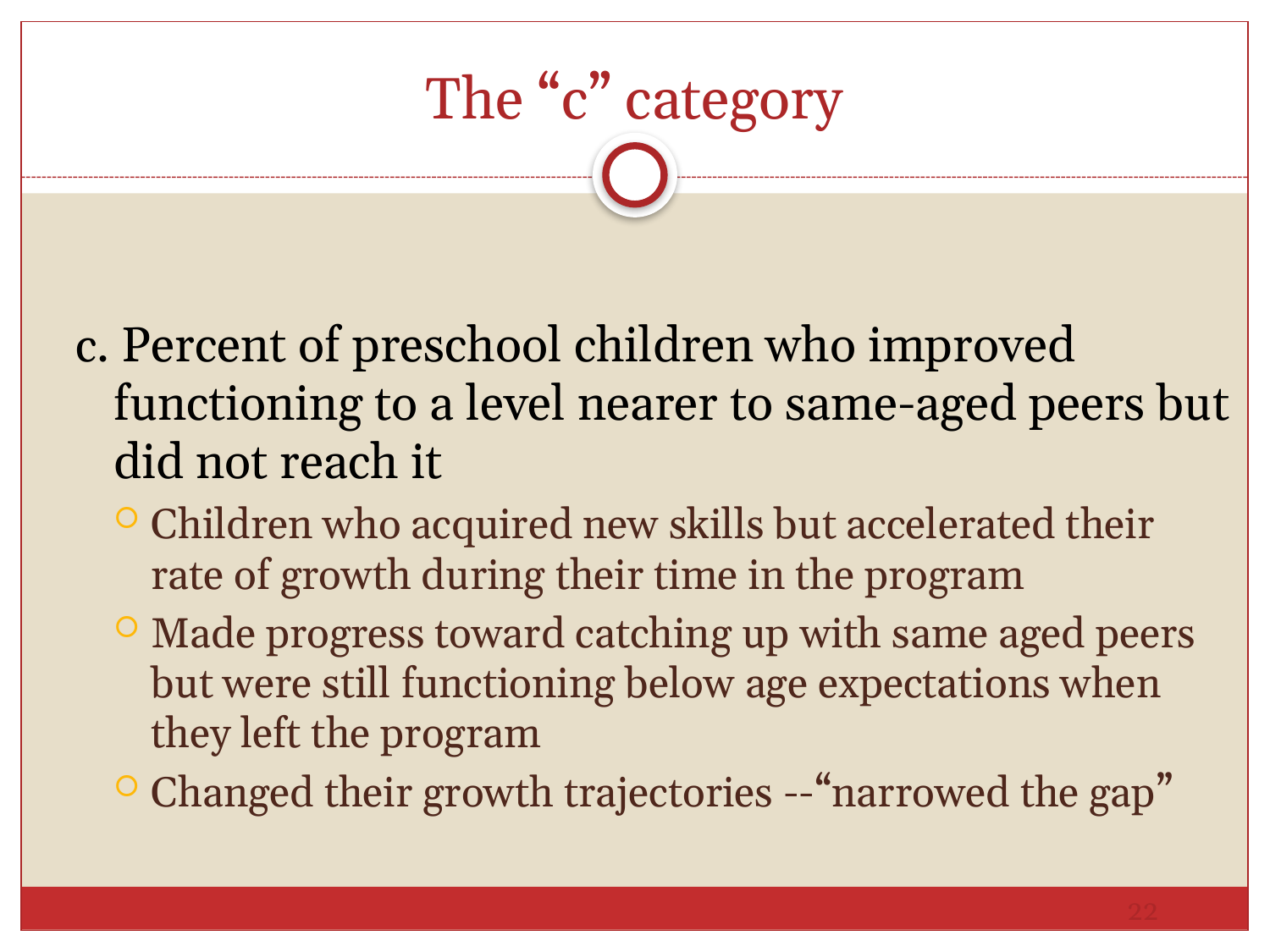

# The “c” category
c. Percent of preschool children who improved functioning to a level nearer to same-aged peers but did not reach it
Children who acquired new skills but accelerated their rate of growth during their time in the program
Made progress toward catching up with same aged peers but were still functioning below age expectations when they left the program
Changed their growth trajectories --“narrowed the gap”
22